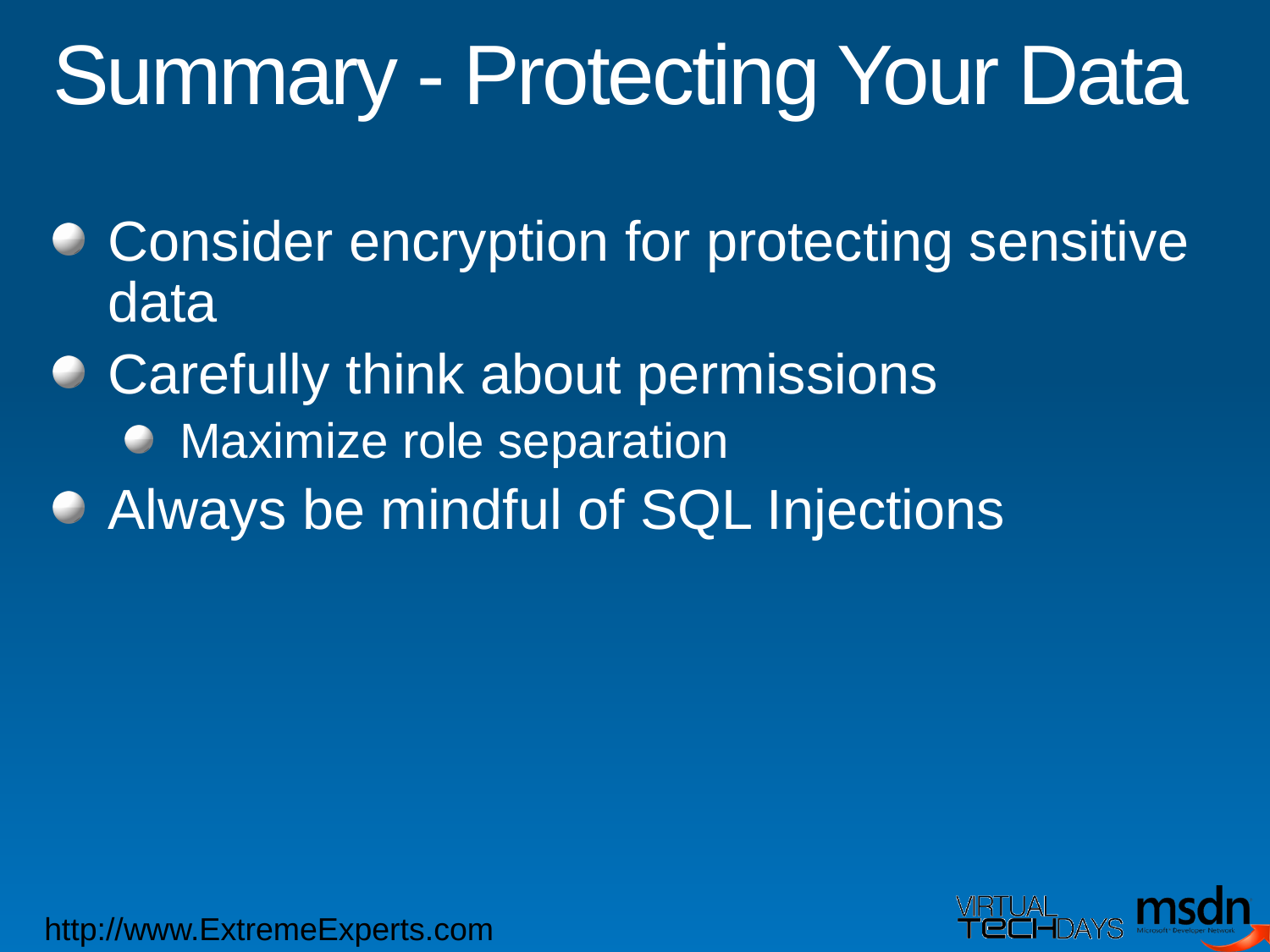

# Summary - Protecting Your Data
Consider encryption for protecting sensitive data
Carefully think about permissions
Maximize role separation
Always be mindful of SQL Injections